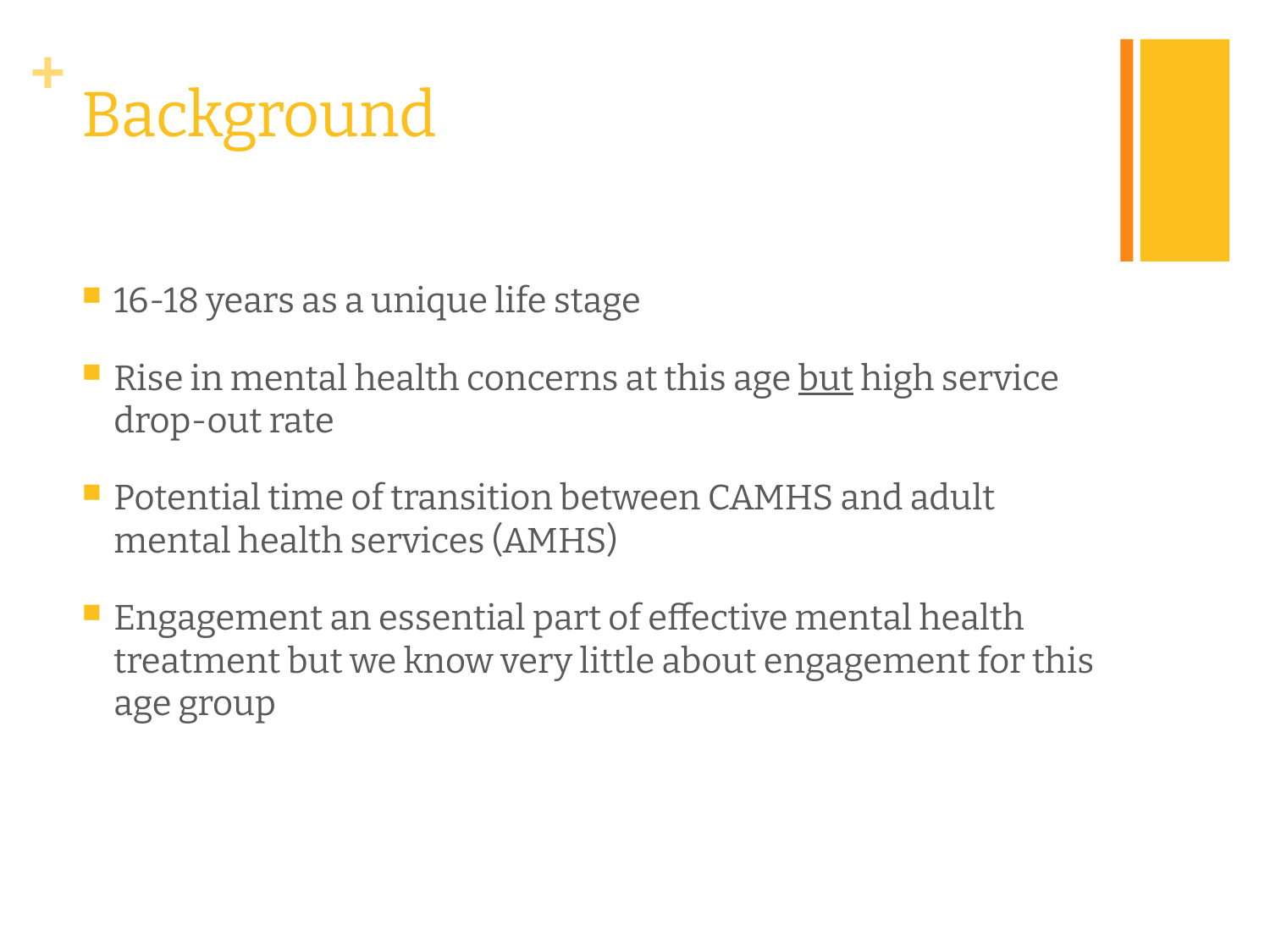

# Background

16-18 years as a unique life stage
Rise in mental health concerns at this age but high service drop-out rate
Potential time of transition between CAMHS and adult mental health services (AMHS)
Engagement an essential part of effective mental health treatment but we know very little about engagement for this age group